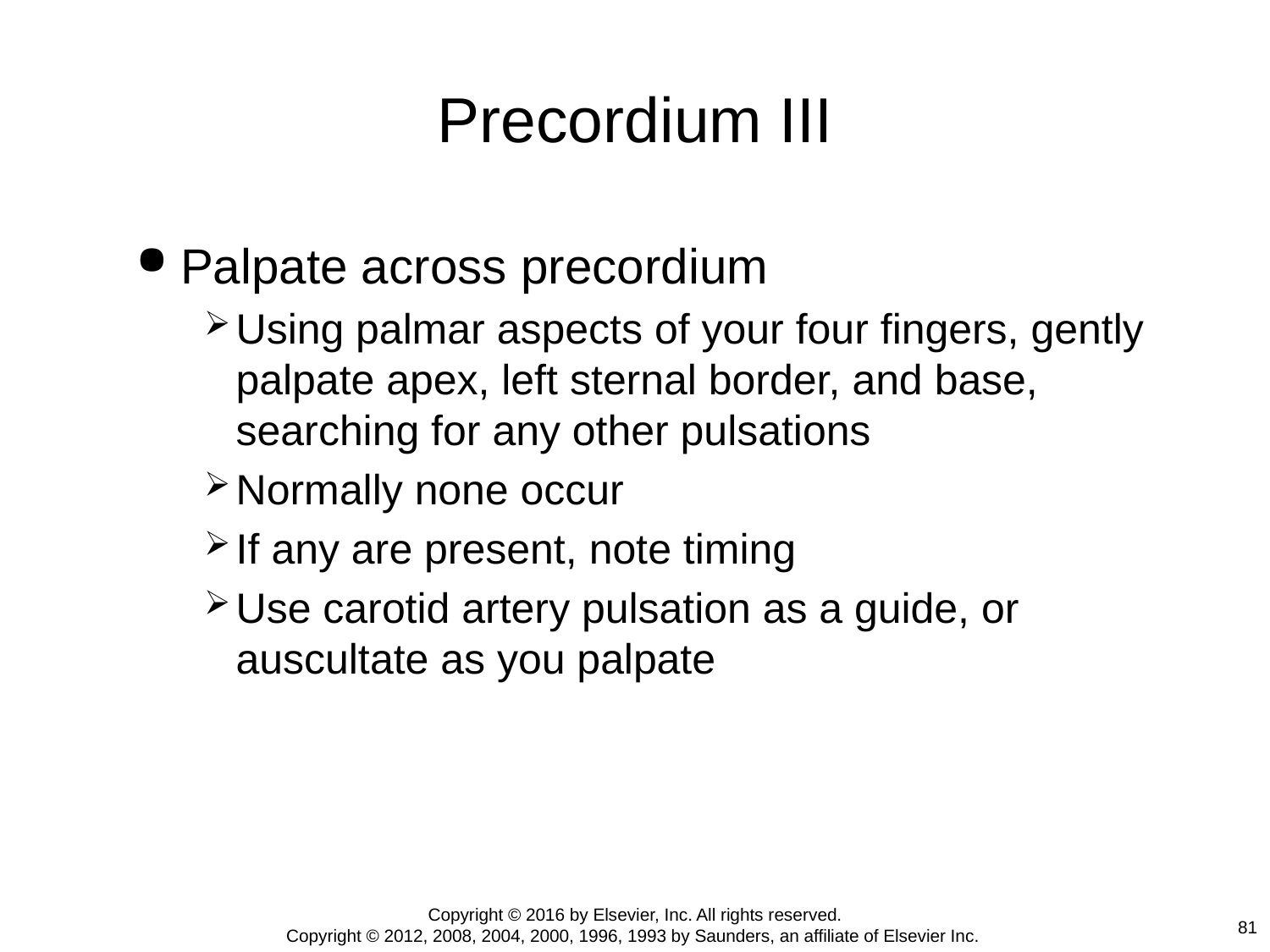

# Precordium III
Palpate across precordium
Using palmar aspects of your four fingers, gently palpate apex, left sternal border, and base, searching for any other pulsations
Normally none occur
If any are present, note timing
Use carotid artery pulsation as a guide, or auscultate as you palpate
Copyright © 2016 by Elsevier, Inc. All rights reserved.
Copyright © 2012, 2008, 2004, 2000, 1996, 1993 by Saunders, an affiliate of Elsevier Inc.
81